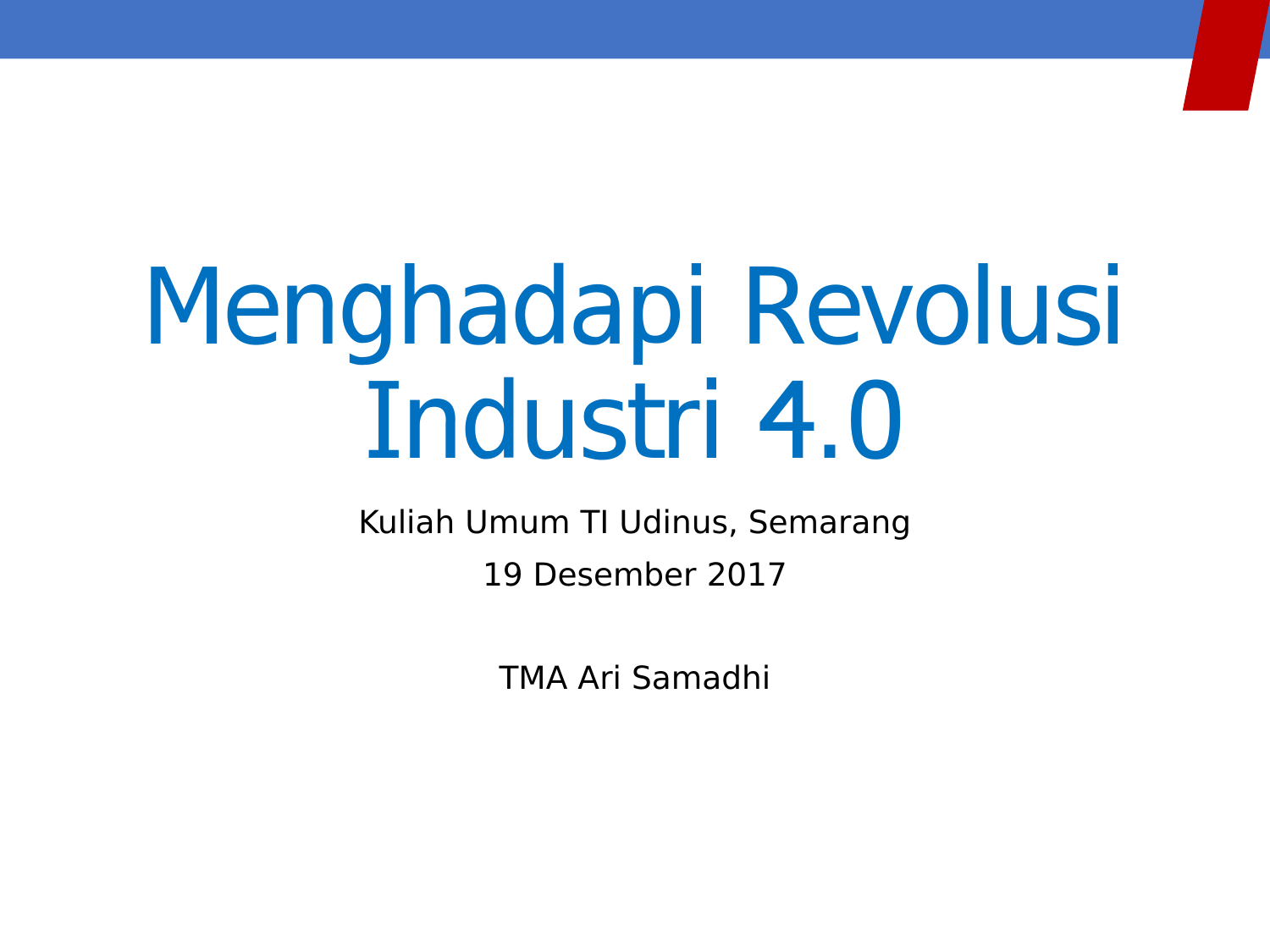

# Menghadapi Revolusi Industri 4.0
Kuliah Umum TI Udinus, Semarang
19 Desember 2017

TMA Ari Samadhi